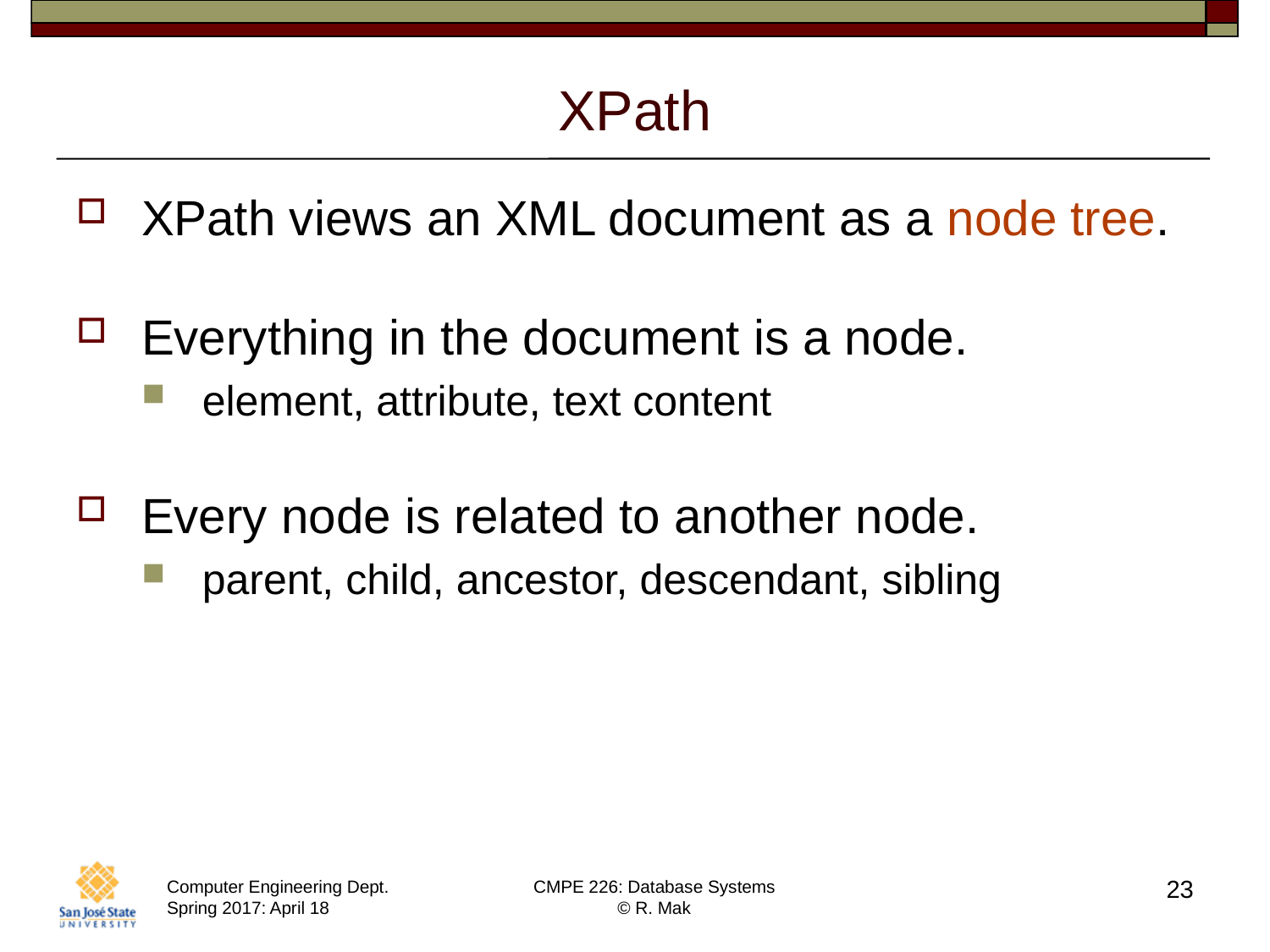

# XPath
XPath views an XML document as a node tree.

Everything in the document is a node.
element, attribute, text content

Every node is related to another node.
parent, child, ancestor, descendant, sibling
23